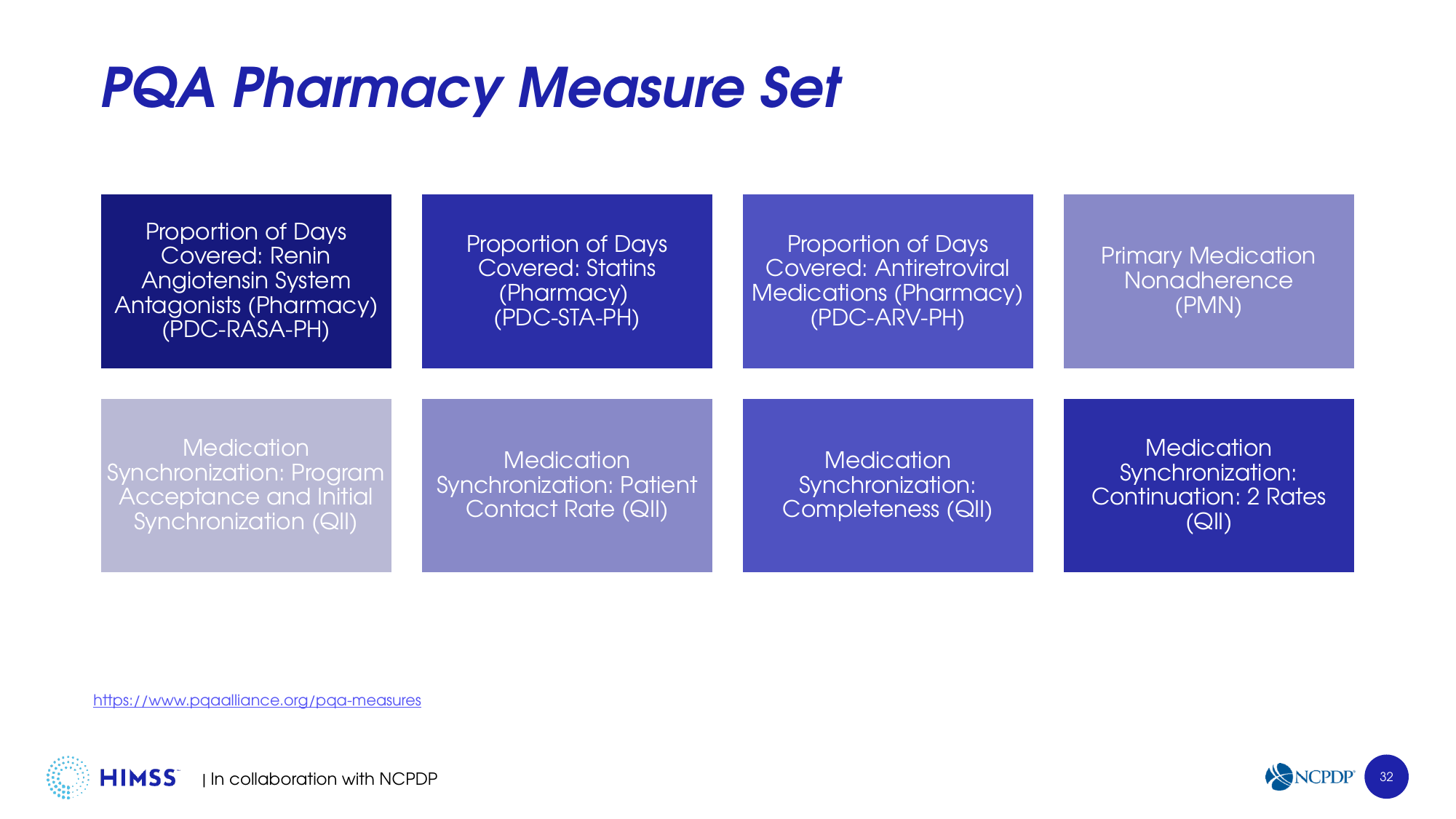

PQA Pharmacy Measure Set
Proportion of Days Covered: Renin Angiotensin System Antagonists (Pharmacy) (PDC-RASA-PH)
Proportion of Days Covered: Statins (Pharmacy)
(PDC-STA-PH)
Proportion of Days Covered: Antiretroviral Medications (Pharmacy)
(PDC-ARV-PH)
Primary Medication Nonadherence
 (PMN)
Medication Synchronization: Program Acceptance and Initial Synchronization (QII)
Medication Synchronization: Patient Contact Rate (QII)
Medication Synchronization: Completeness (QII)
Medication Synchronization: Continuation: 2 Rates (QII)
https://www.pqaalliance.org/pqa-measures

32